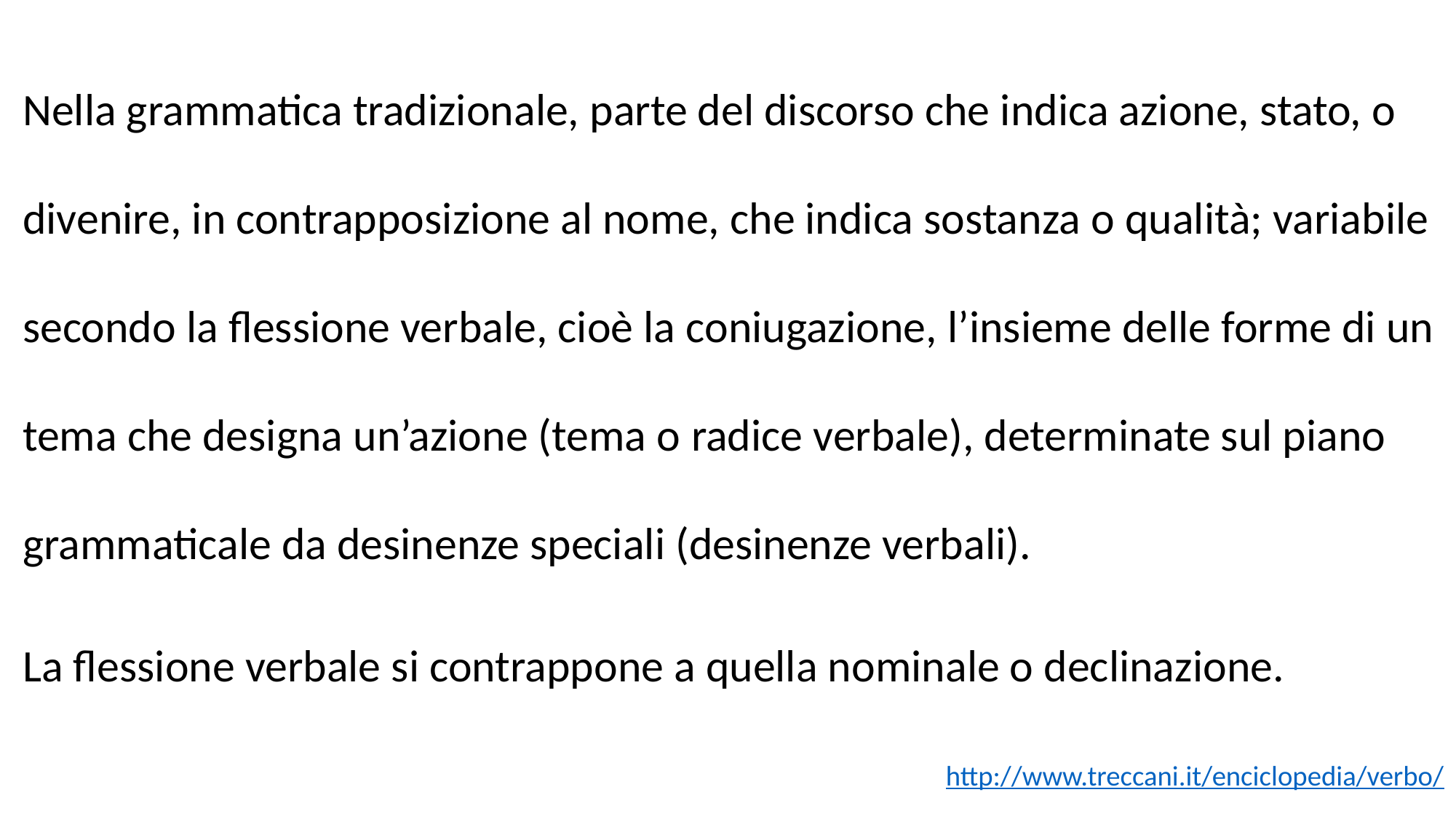

Nella grammatica tradizionale, parte del discorso che indica azione, stato, o divenire, in contrapposizione al nome, che indica sostanza o qualità; variabile secondo la flessione verbale, cioè la coniugazione, l’insieme delle forme di un tema che designa un’azione (tema o radice verbale), determinate sul piano grammaticale da desinenze speciali (desinenze verbali).
La flessione verbale si contrappone a quella nominale o declinazione.

http://www.treccani.it/enciclopedia/verbo/